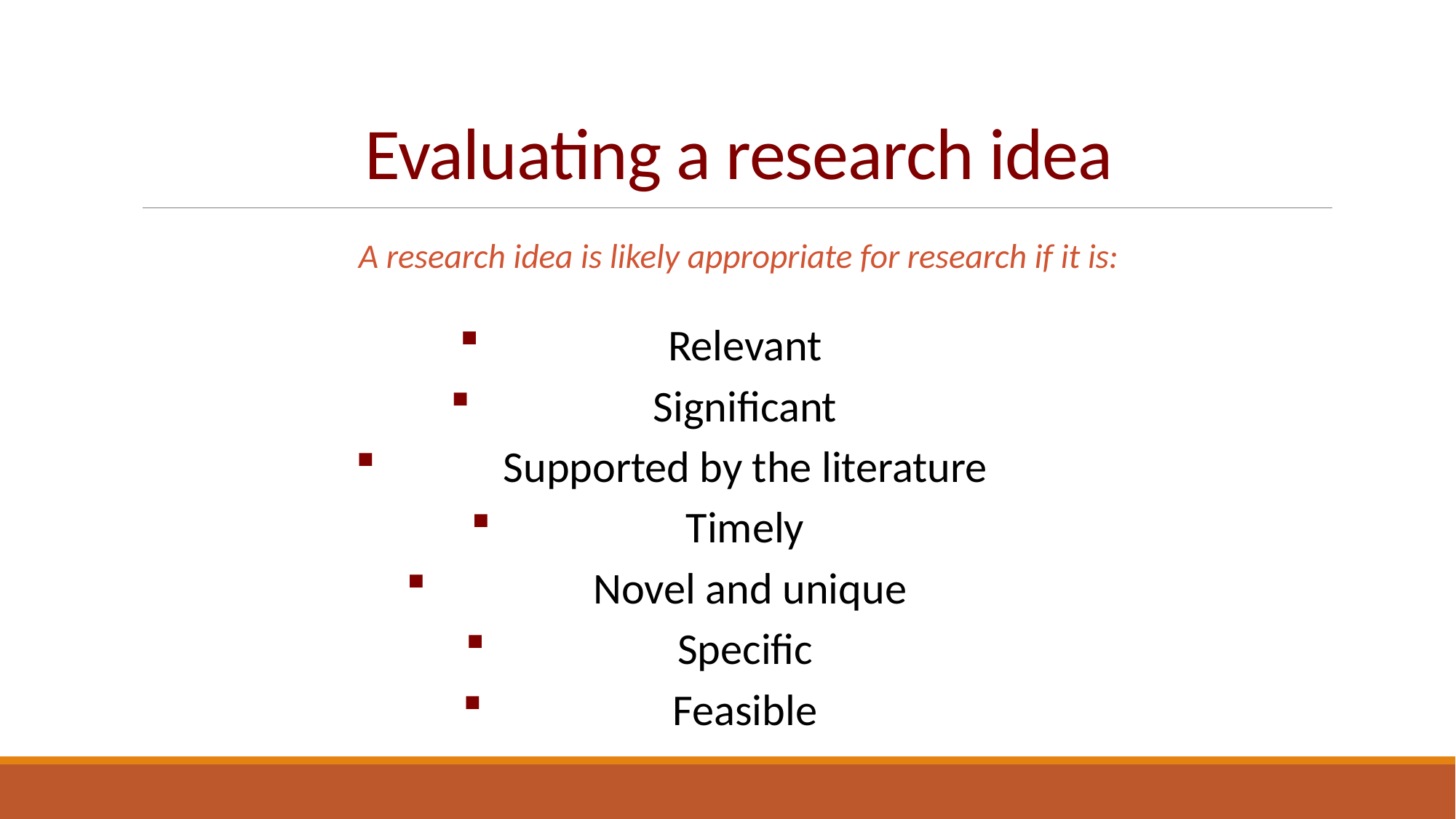

# Evaluating a research idea
A research idea is likely appropriate for research if it is:

Relevant
Significant
Supported by the literature
Timely
 Novel and unique
Specific
Feasible